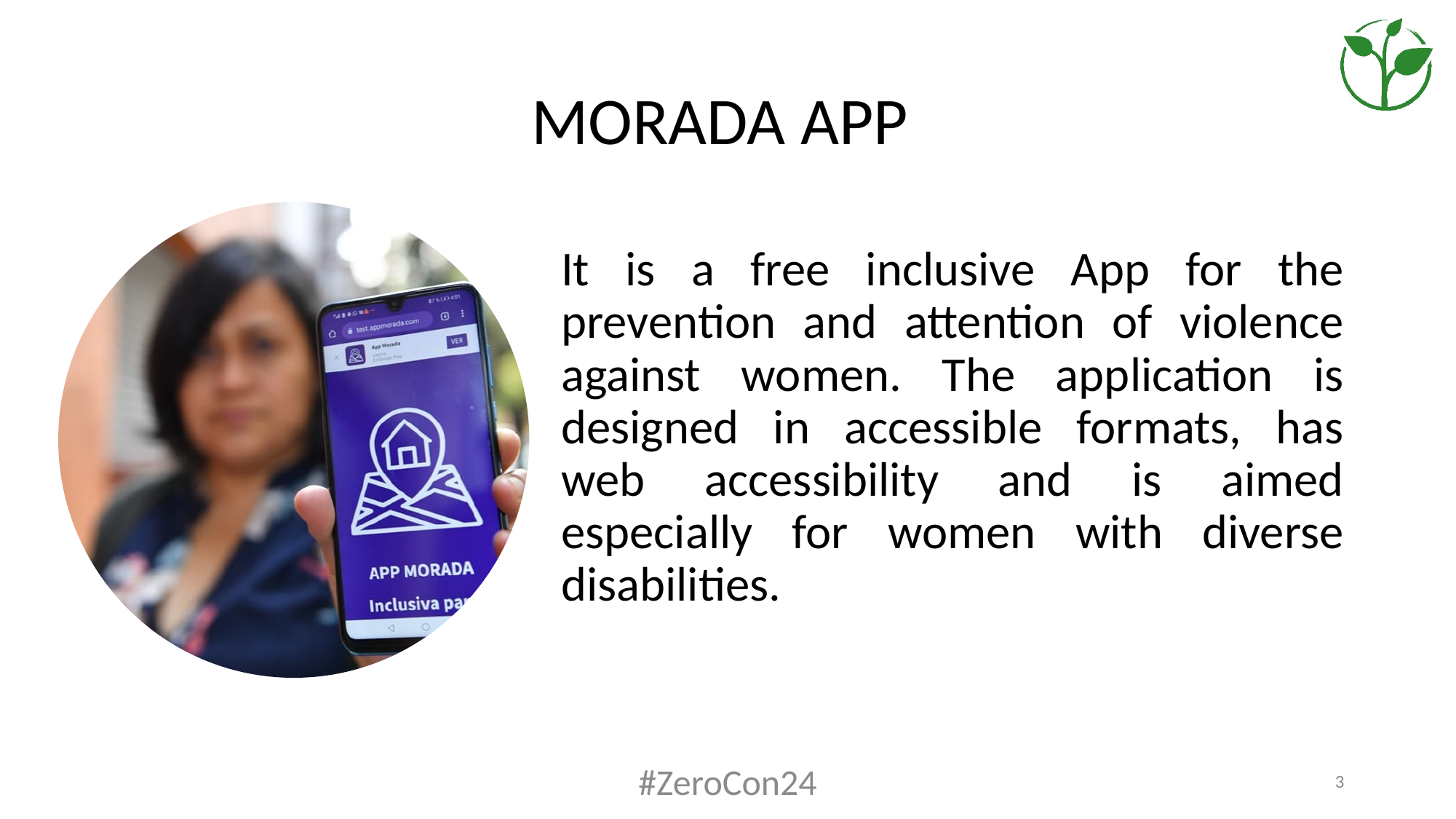

# MORADA APP

It is a free inclusive App for the prevention and attention of violence against women. The application is designed in accessible formats, has web accessibility and is aimed especially for women with diverse disabilities.
#ZeroCon24
3